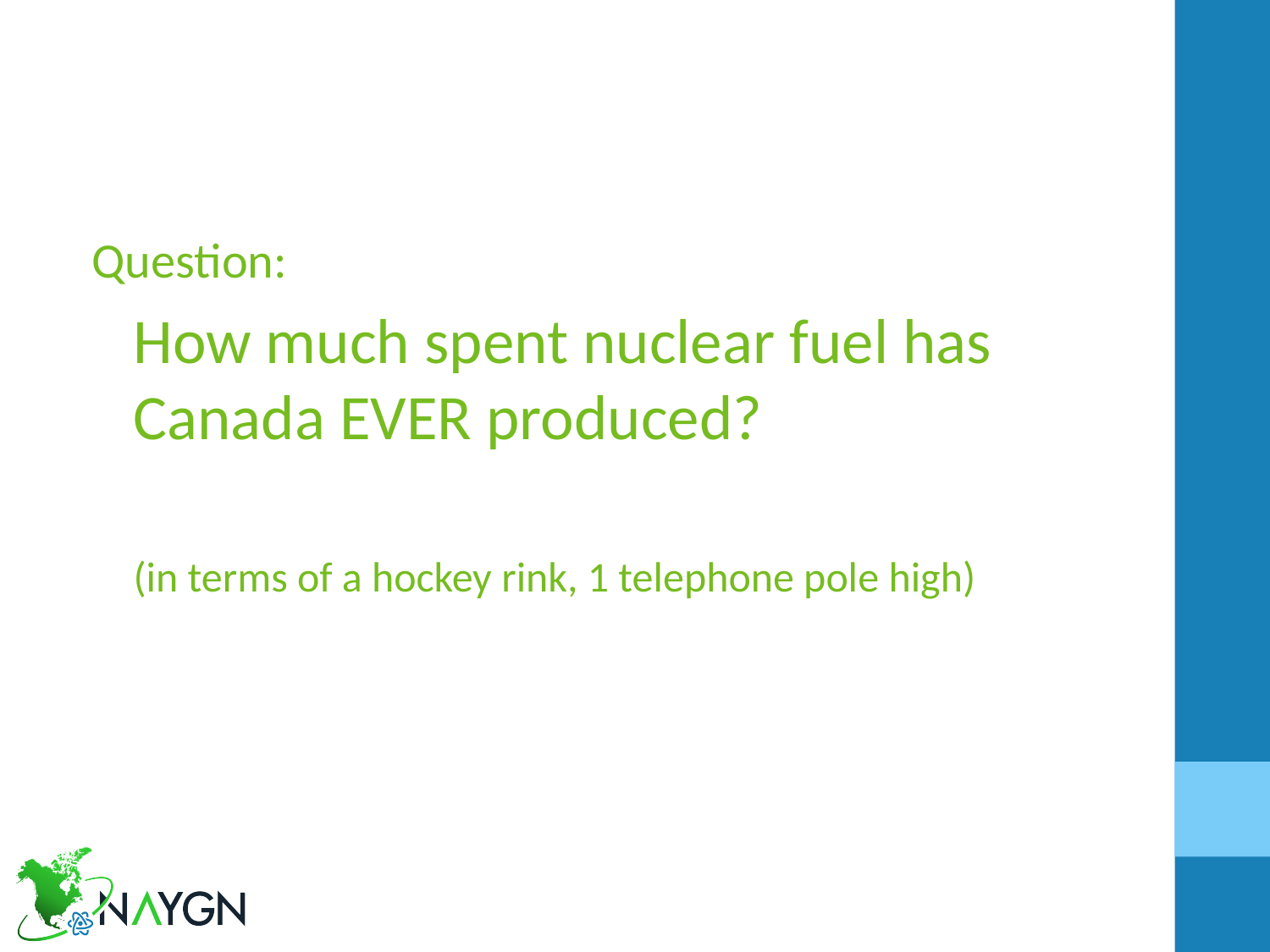

Question:
How much spent nuclear fuel has Canada EVER produced?

(in terms of a hockey rink, 1 telephone pole high)